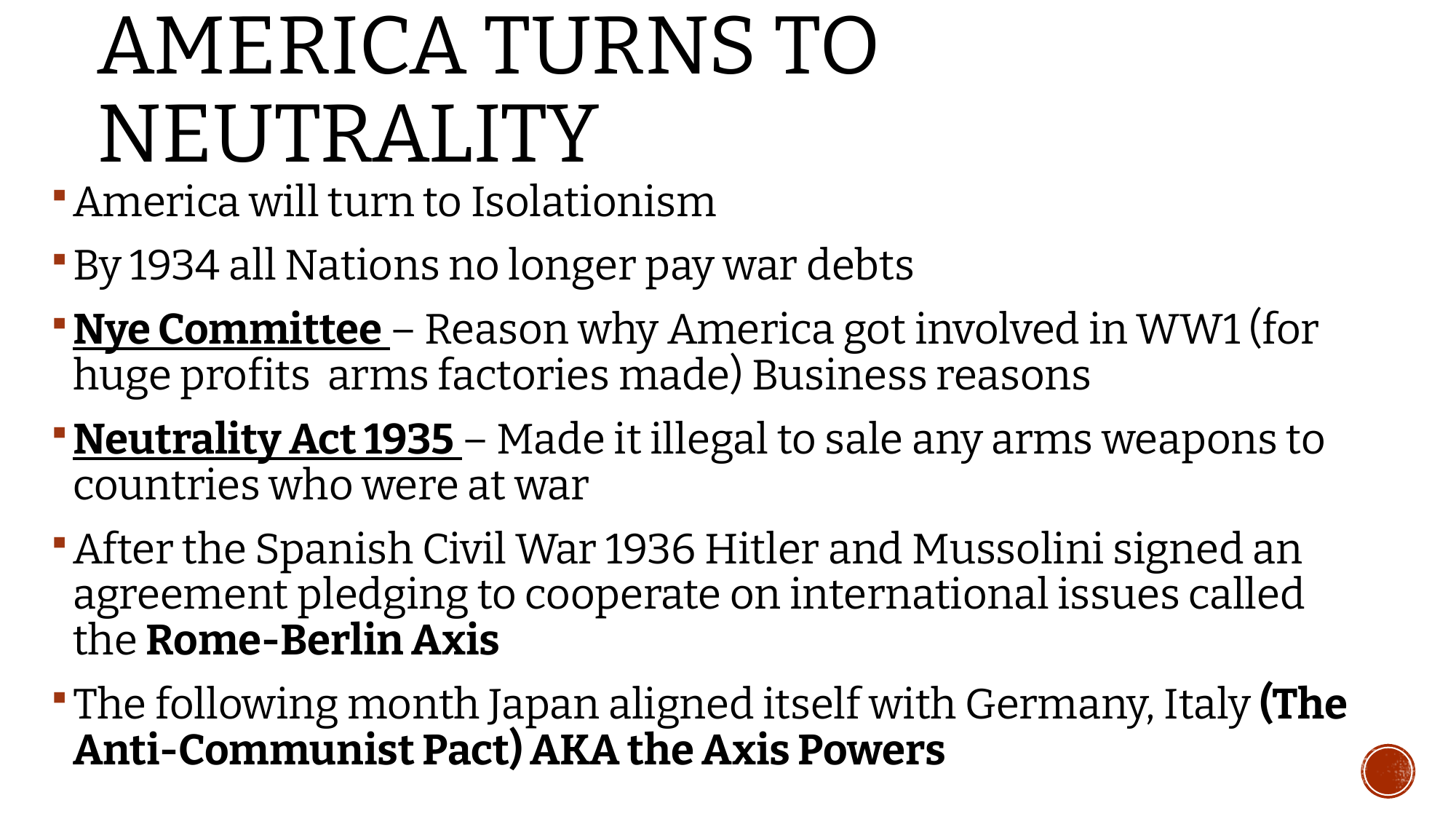

# America Turns to Neutrality
America will turn to Isolationism
By 1934 all Nations no longer pay war debts
Nye Committee – Reason why America got involved in WW1 (for huge profits  arms factories made) Business reasons
Neutrality Act 1935 – Made it illegal to sale any arms weapons to countries who were at war
After the Spanish Civil War 1936 Hitler and Mussolini signed an agreement pledging to cooperate on international issues called the Rome-Berlin Axis
The following month Japan aligned itself with Germany, Italy (The Anti-Communist Pact) AKA the Axis Powers